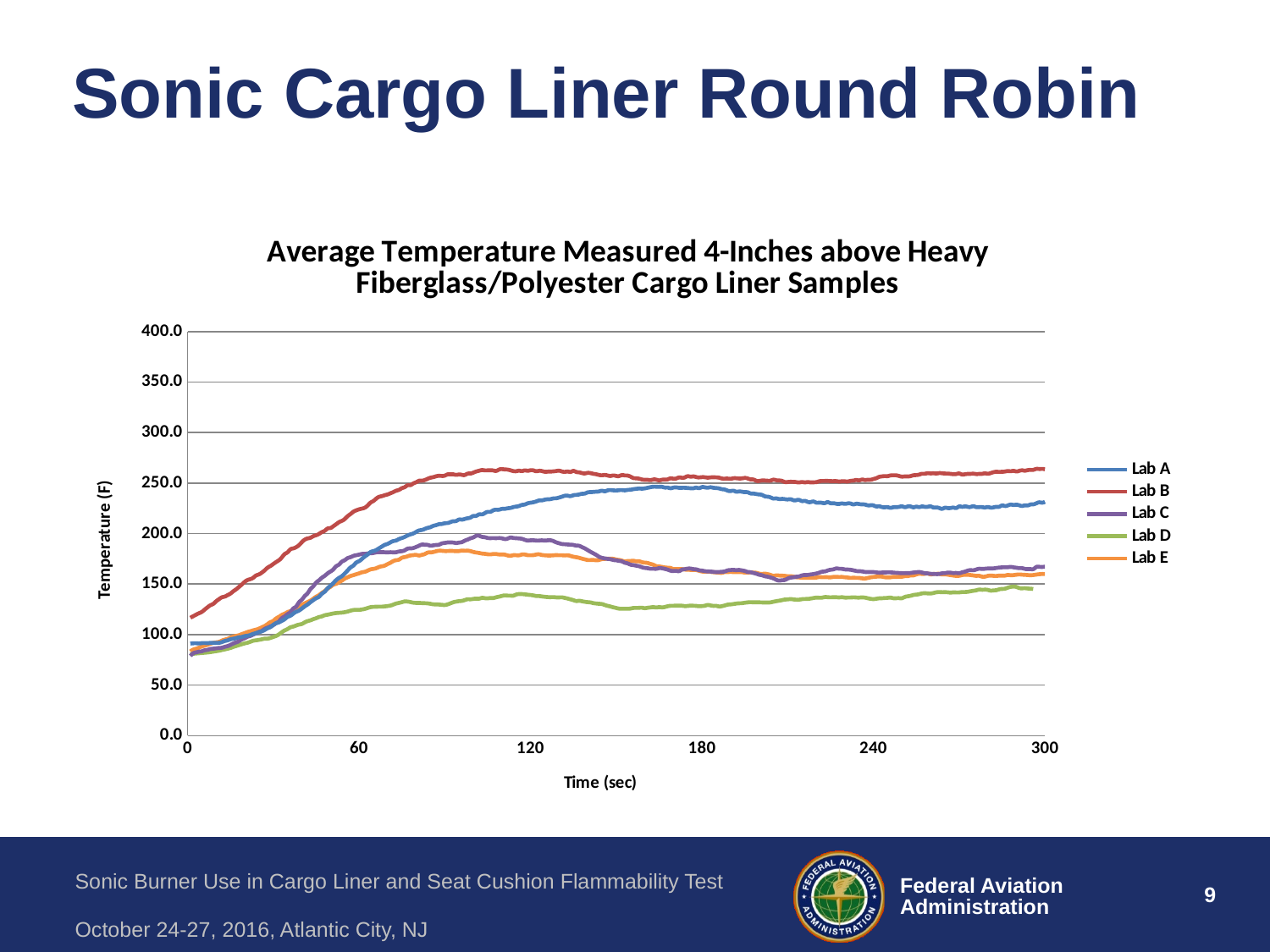

# Sonic Cargo Liner Round Robin

### Chart: Average Temperature Measured 4-Inches above Heavy Fiberglass/Polyester Cargo Liner Samples

| Category | Lab A | Lab B | Lab C | Lab D | Lab E |
|---|---|---|---|---|---|